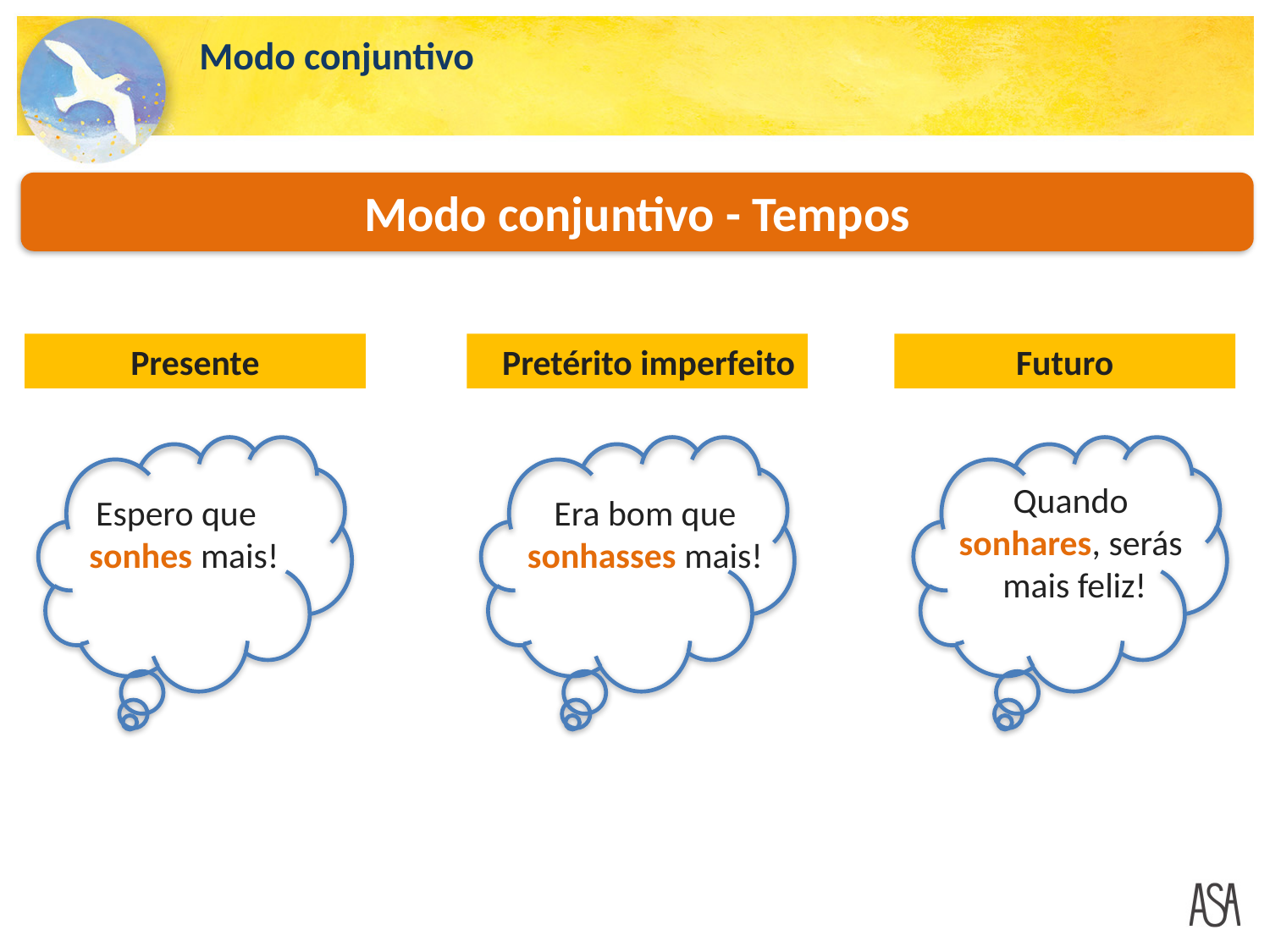

Modo conjuntivo
Modo conjuntivo - Tempos
Presente
Pretérito imperfeito
Futuro

Quando
sonhares, serás
mais feliz!
Espero que
sonhes mais!
Era bom que sonhasses mais!